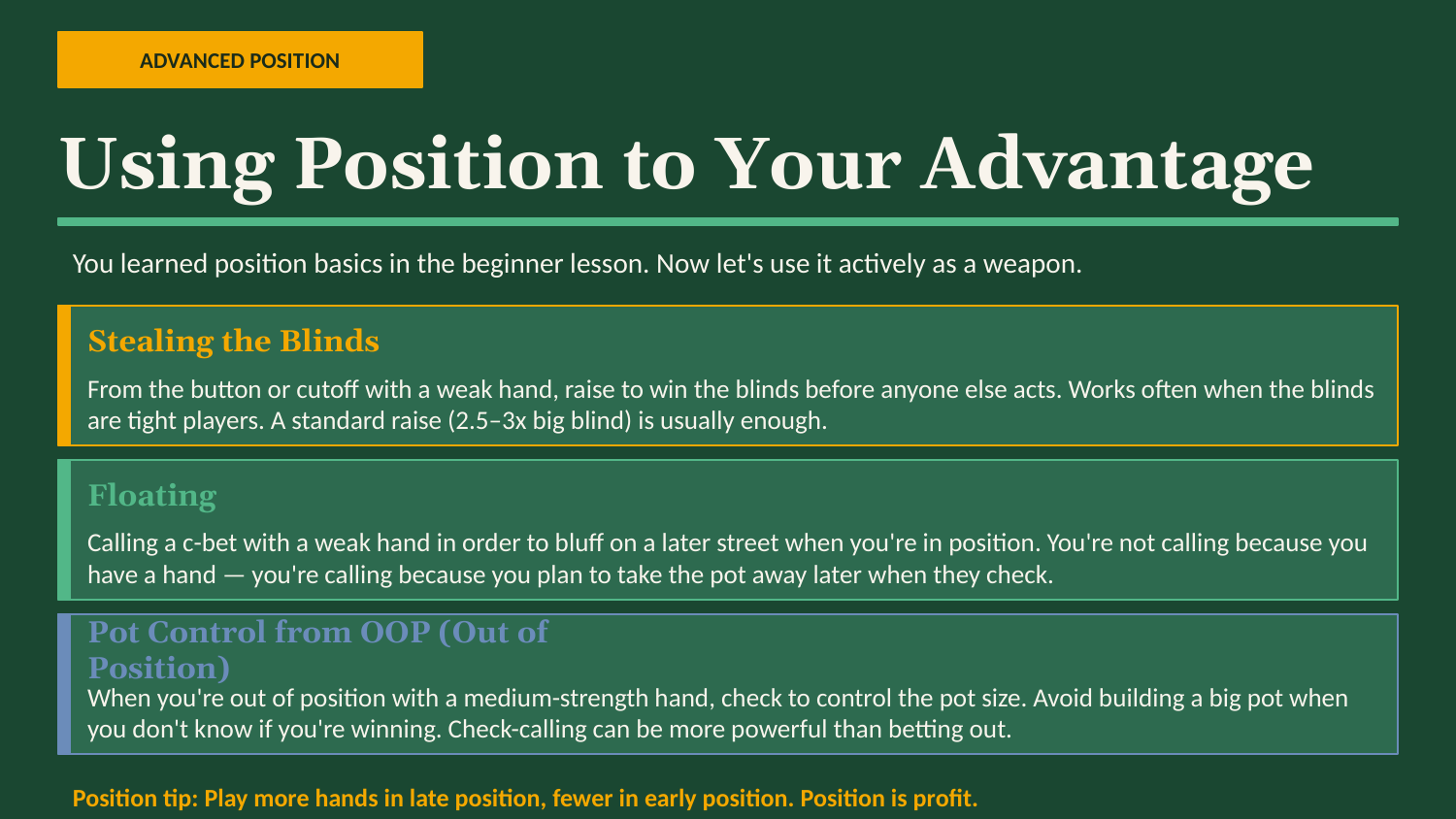

ADVANCED POSITION
Using Position to Your Advantage

You learned position basics in the beginner lesson. Now let's use it actively as a weapon.

Stealing the Blinds
From the button or cutoff with a weak hand, raise to win the blinds before anyone else acts. Works often when the blinds are tight players. A standard raise (2.5–3x big blind) is usually enough.

Floating
Calling a c-bet with a weak hand in order to bluff on a later street when you're in position. You're not calling because you have a hand — you're calling because you plan to take the pot away later when they check.

Pot Control from OOP (Out of Position)
When you're out of position with a medium-strength hand, check to control the pot size. Avoid building a big pot when you don't know if you're winning. Check-calling can be more powerful than betting out.
Position tip: Play more hands in late position, fewer in early position. Position is profit.